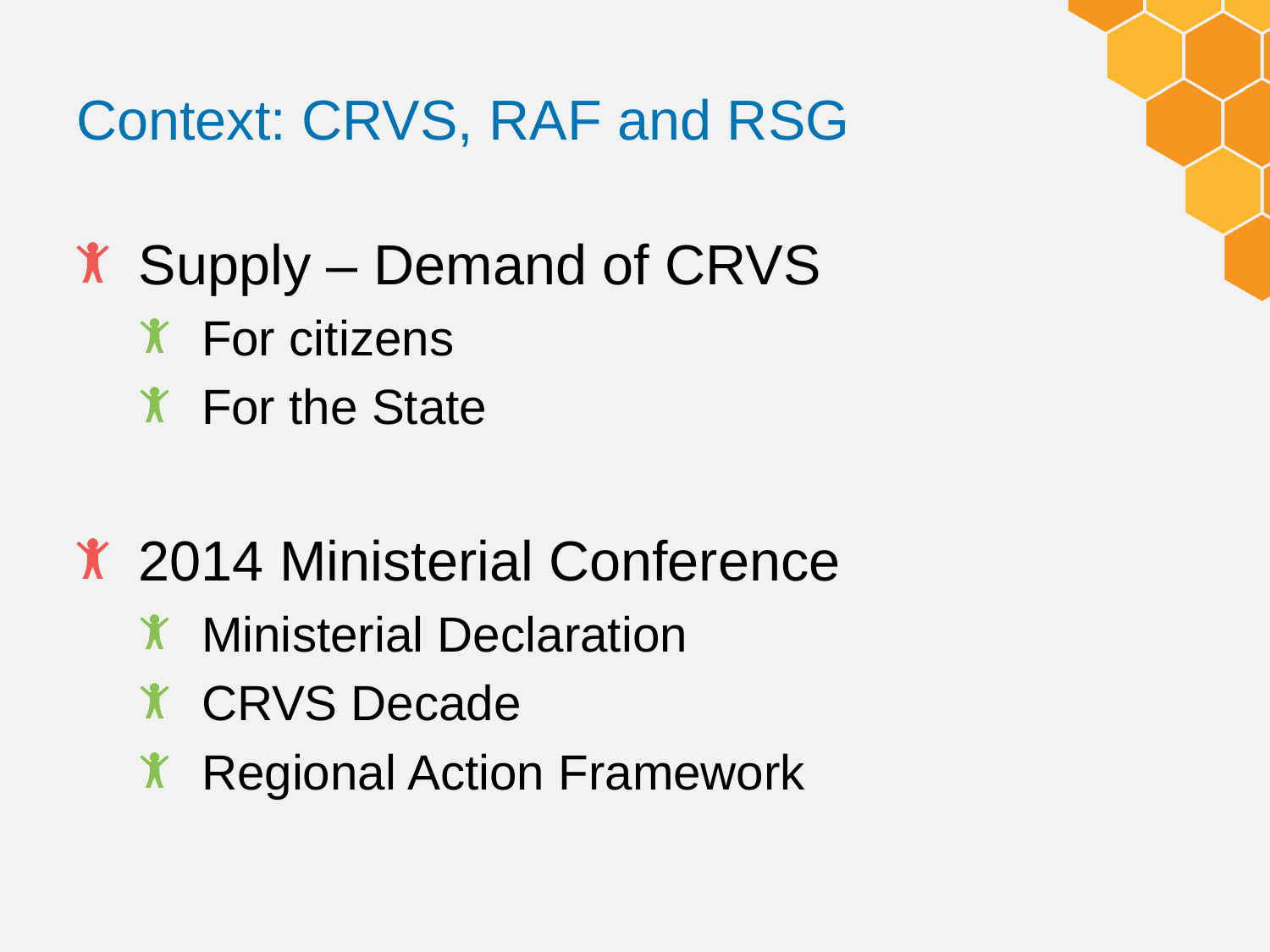

# Context: CRVS, RAF and RSG
Supply – Demand of CRVS
For citizens
For the State

2014 Ministerial Conference
Ministerial Declaration
CRVS Decade
Regional Action Framework